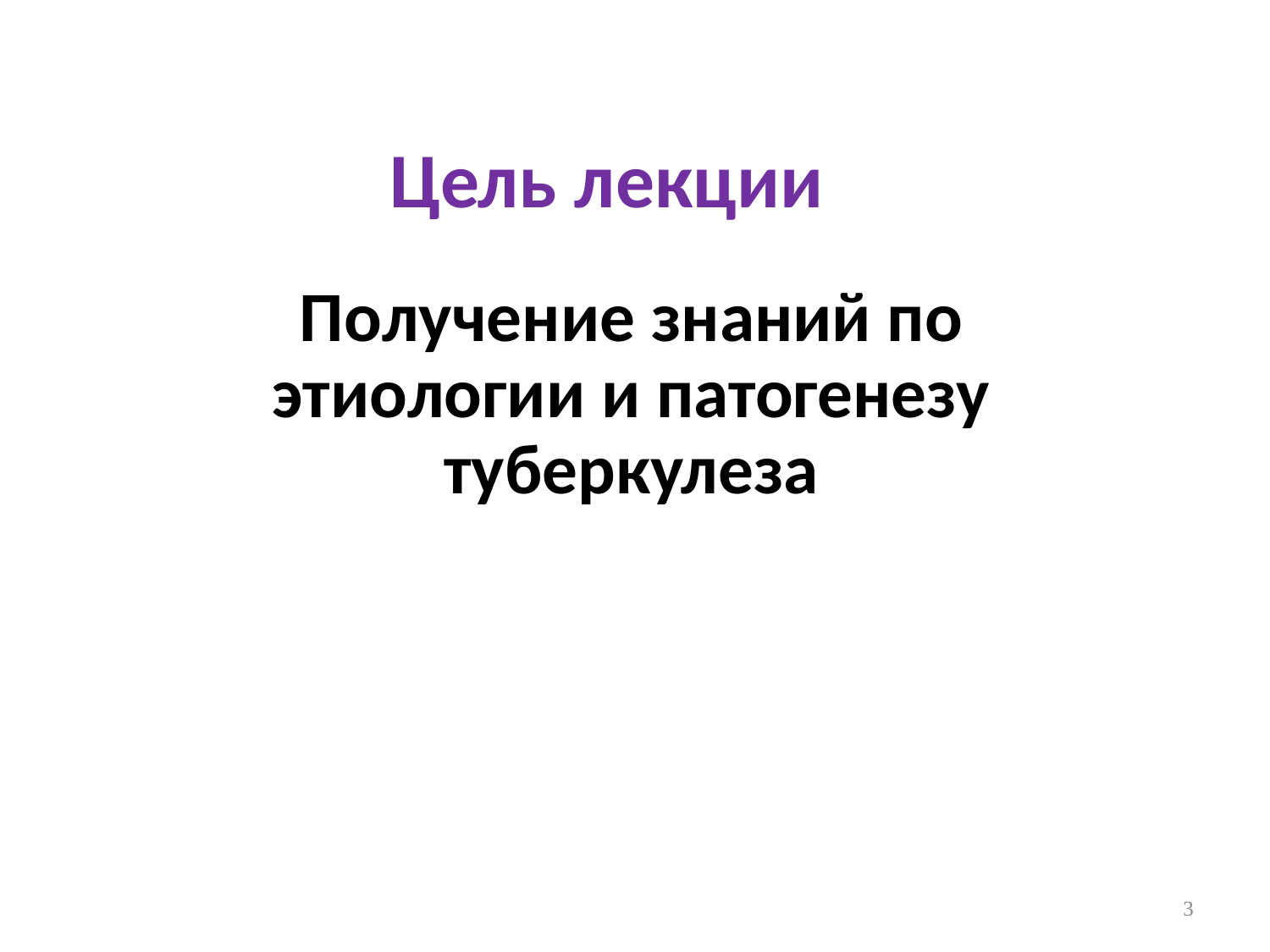

Цель лекции
	Получение знаний по этиологии и патогенезу туберкулеза
3